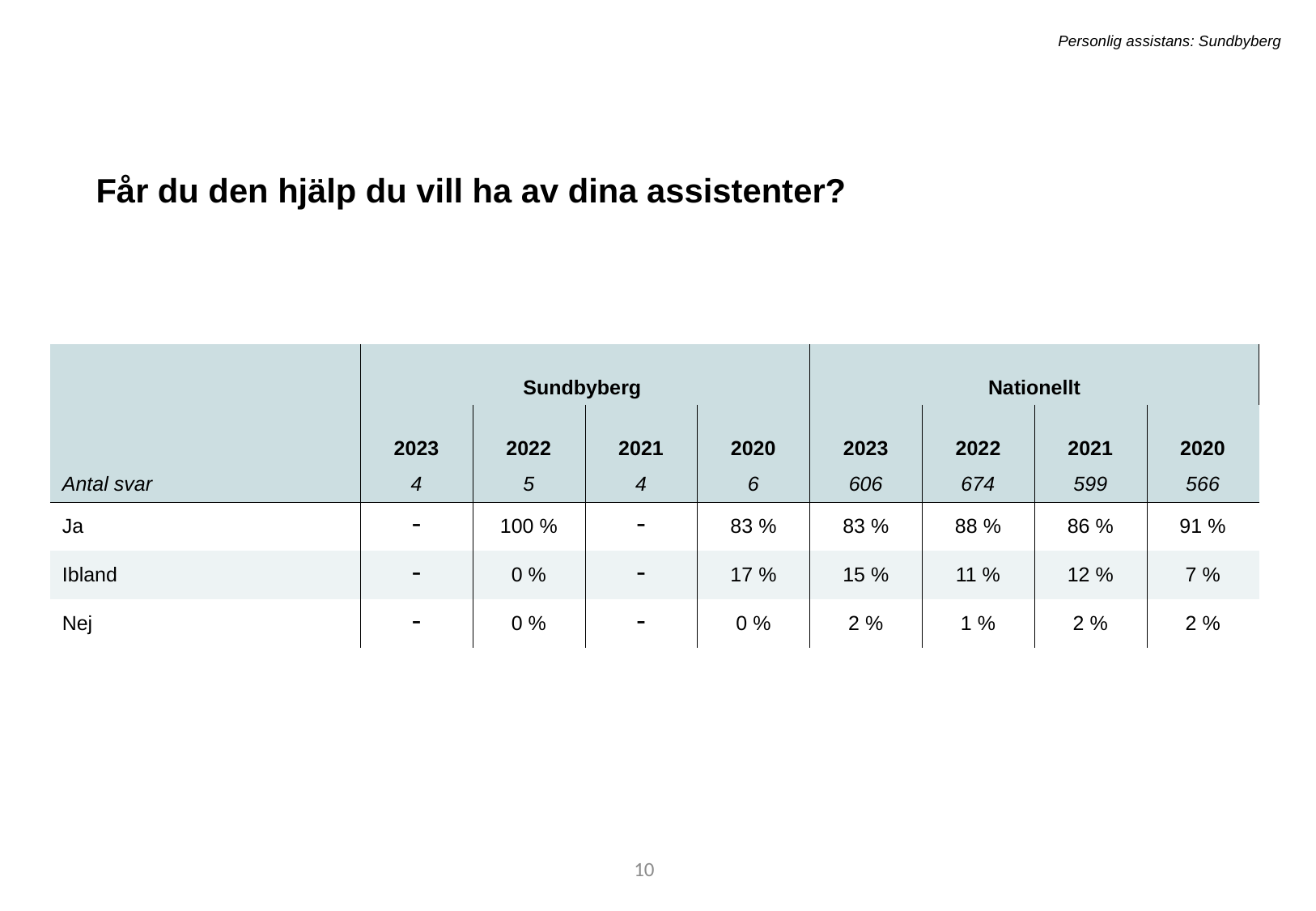

Personlig assistans: Sundbyberg
Får du den hjälp du vill ha av dina assistenter?
|  | Sundbyberg | Sundbyberg | - | - | Nationellt | Nationellt | - | - |
| --- | --- | --- | --- | --- | --- | --- | --- | --- |
|  | 2023 | 2022 | 2021 | 2020 | 2023 | 2022 | 2021 | 2020 |
| Antal svar | 4 | 5 | 4 | 6 | 606 | 674 | 599 | 566 |
| Ja | - | 100 % | - | 83 % | 83 % | 88 % | 86 % | 91 % |
| Ibland | - | 0 % | - | 17 % | 15 % | 11 % | 12 % | 7 % |
| Nej | - | 0 % | - | 0 % | 2 % | 1 % | 2 % | 2 % |
10